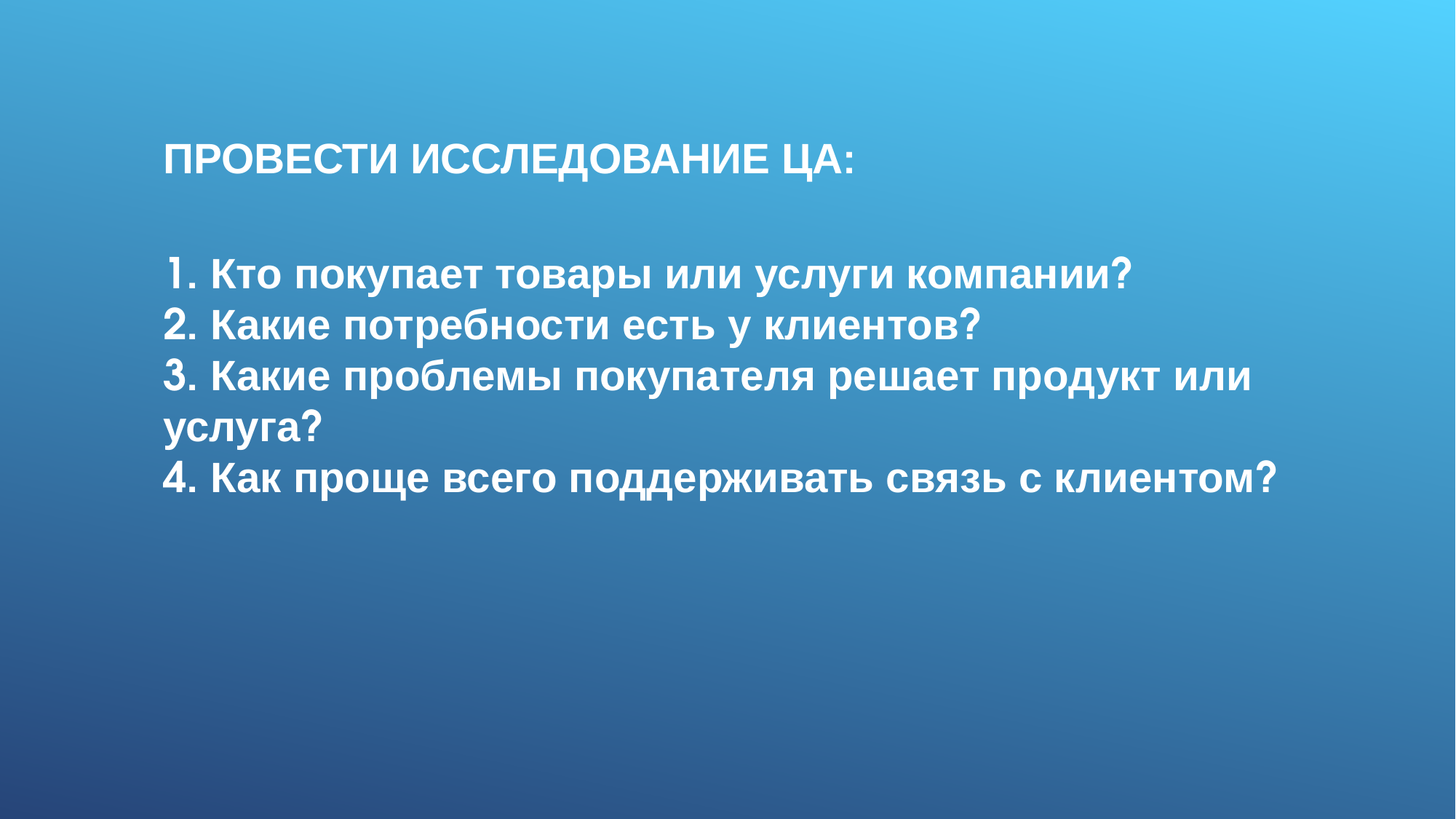

ПРОВЕСТИ ИССЛЕДОВАНИЕ ЦА:
1. Кто покупает товары или услуги компании?
2. Какие потребности есть у клиентов?
3. Какие проблемы покупателя решает продукт или услуга?
4. Как проще всего поддерживать связь с клиентом?